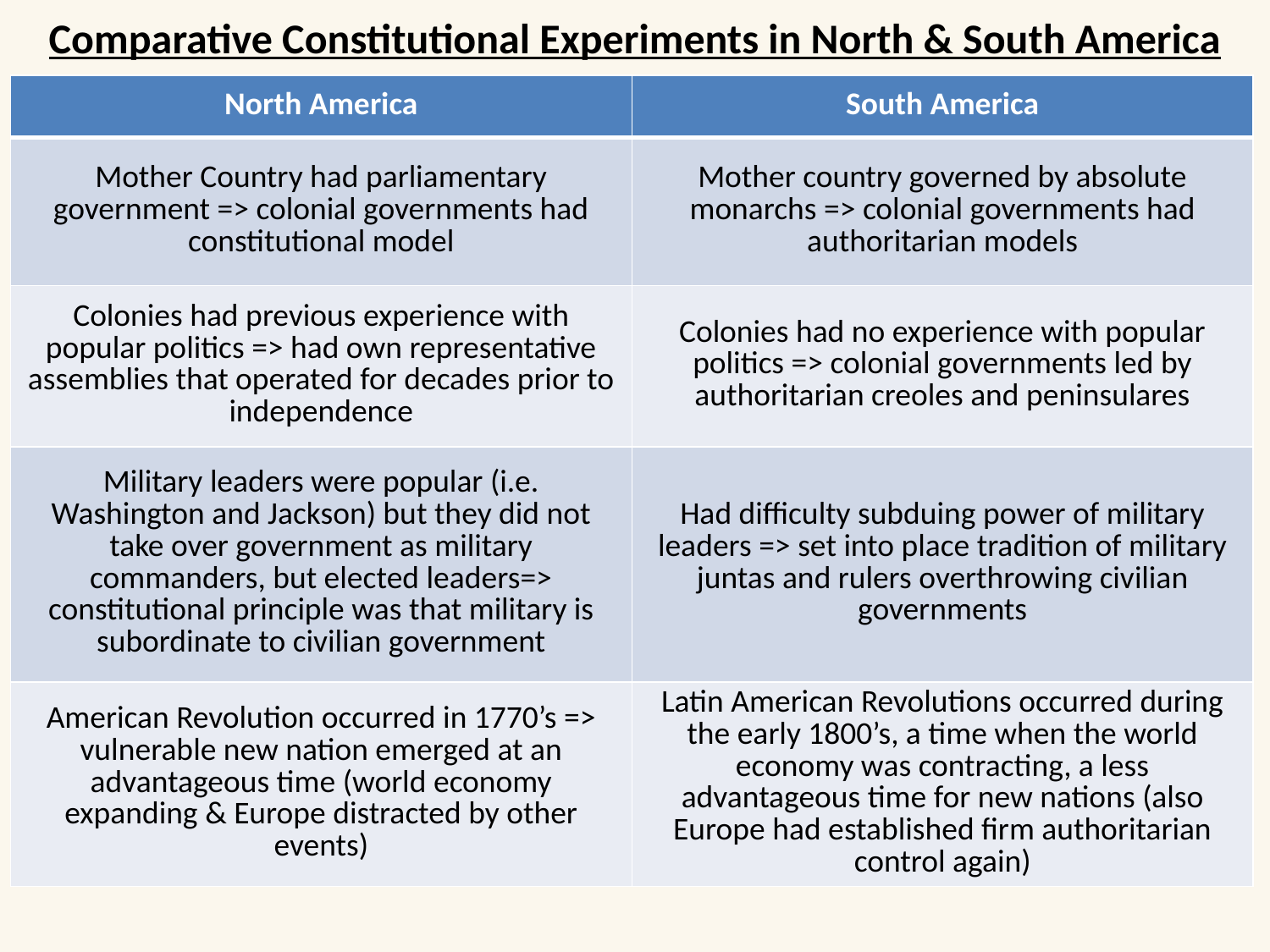

# Comparative Constitutional Experiments in North & South America
| North America | South America |
| --- | --- |
| Mother Country had parliamentary government => colonial governments had constitutional model | Mother country governed by absolute monarchs => colonial governments had authoritarian models |
| Colonies had previous experience with popular politics => had own representative assemblies that operated for decades prior to independence | Colonies had no experience with popular politics => colonial governments led by authoritarian creoles and peninsulares |
| Military leaders were popular (i.e. Washington and Jackson) but they did not take over government as military commanders, but elected leaders=> constitutional principle was that military is subordinate to civilian government | Had difficulty subduing power of military leaders => set into place tradition of military juntas and rulers overthrowing civilian governments |
| American Revolution occurred in 1770’s => vulnerable new nation emerged at an advantageous time (world economy expanding & Europe distracted by other events) | Latin American Revolutions occurred during the early 1800’s, a time when the world economy was contracting, a less advantageous time for new nations (also Europe had established firm authoritarian control again) |